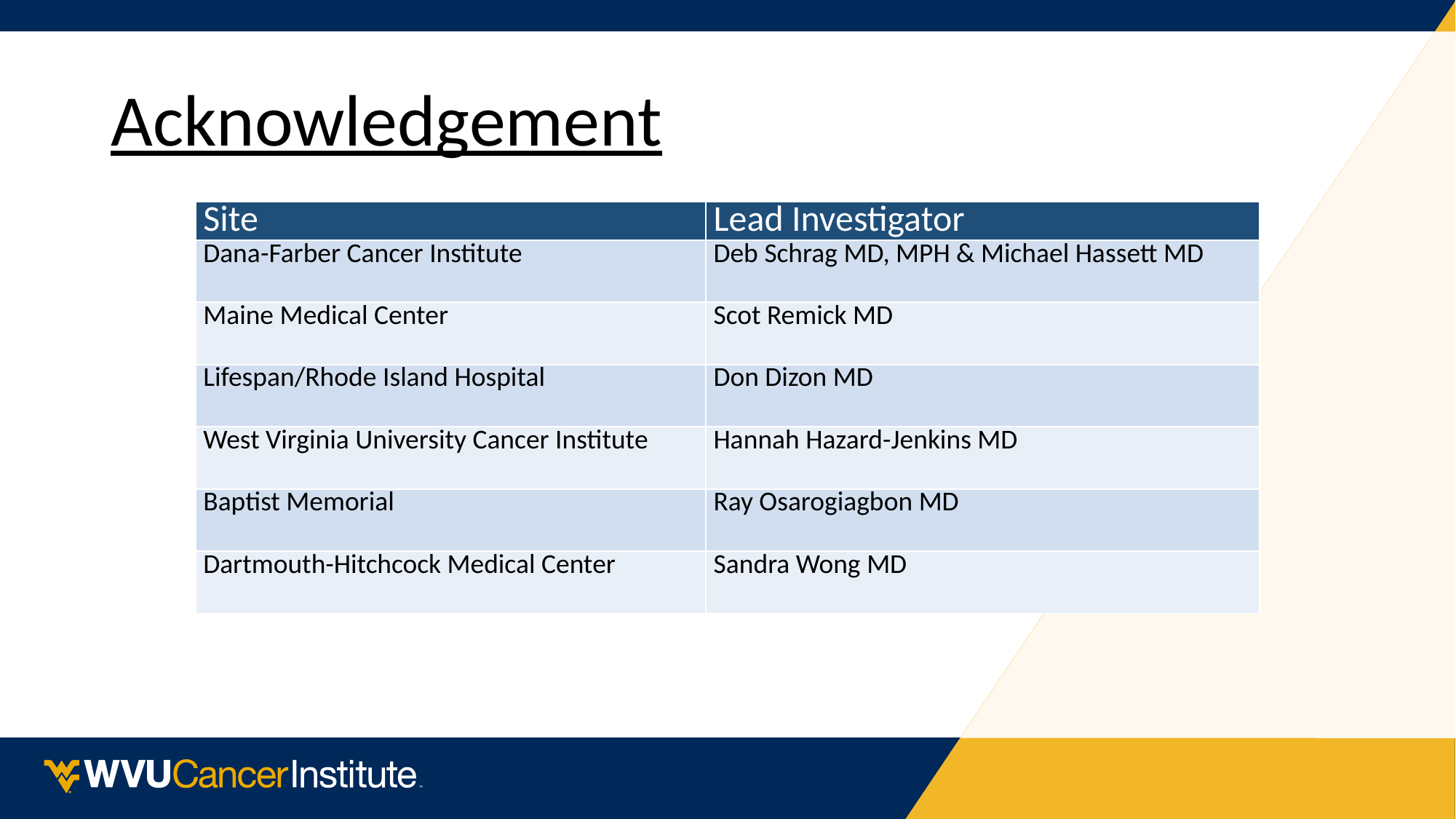

# Acknowledgement
| Site | Lead Investigator |
| --- | --- |
| Dana-Farber Cancer Institute | Deb Schrag MD, MPH & Michael Hassett MD |
| Maine Medical Center | Scot Remick MD |
| Lifespan/Rhode Island Hospital | Don Dizon MD |
| West Virginia University Cancer Institute | Hannah Hazard-Jenkins MD |
| Baptist Memorial | Ray Osarogiagbon MD |
| Dartmouth-Hitchcock Medical Center | Sandra Wong MD |